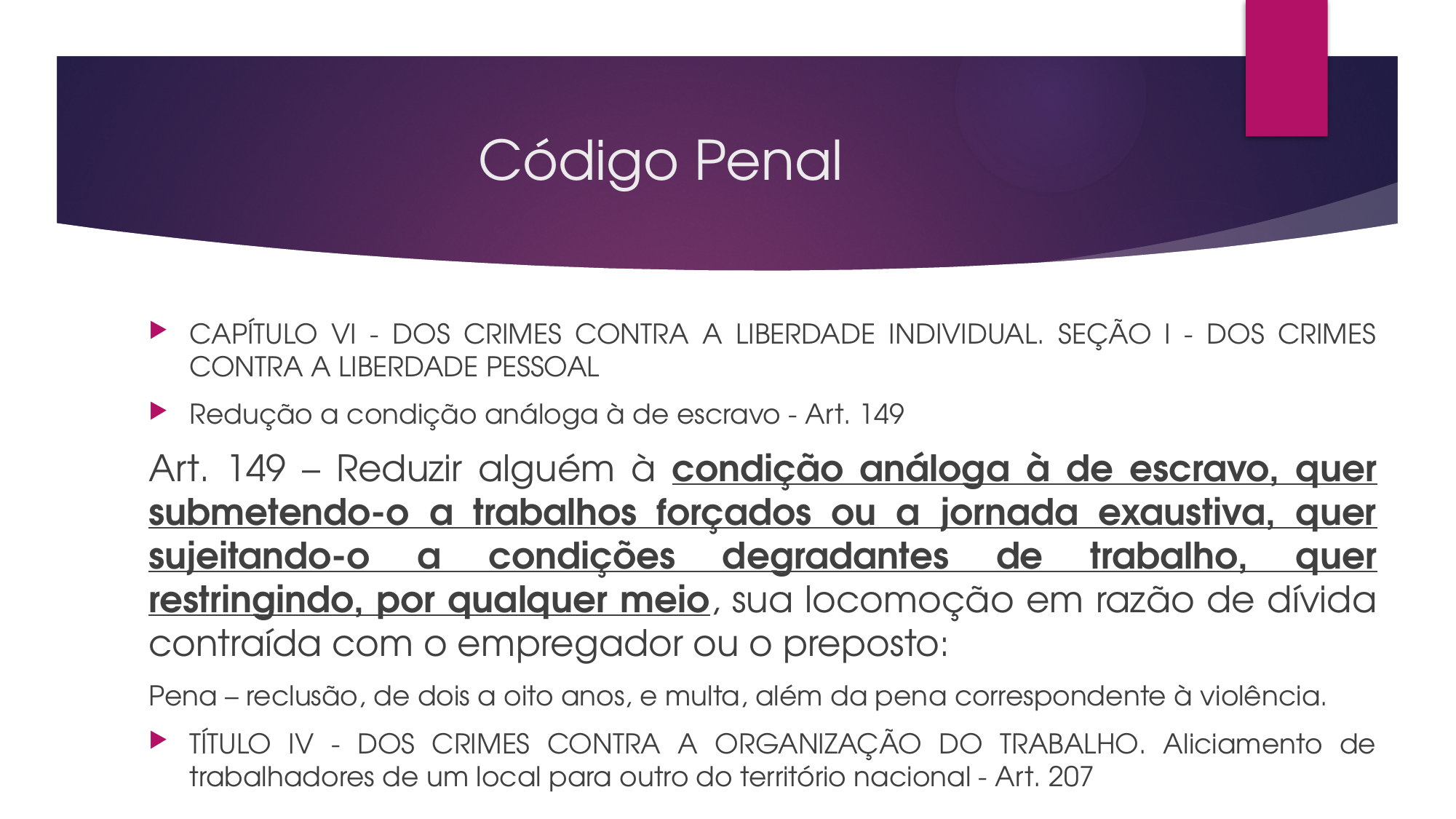

# Código Penal
CAPÍTULO VI - DOS CRIMES CONTRA A LIBERDADE INDIVIDUAL. SEÇÃO I - DOS CRIMES CONTRA A LIBERDADE PESSOAL
Redução a condição análoga à de escravo - Art. 149
Art. 149 – Reduzir alguém à condição análoga à de escravo, quer submetendo-o a trabalhos forçados ou a jornada exaustiva, quer sujeitando-o a condições degradantes de trabalho, quer restringindo, por qualquer meio, sua locomoção em razão de dívida contraída com o empregador ou o preposto:
Pena – reclusão, de dois a oito anos, e multa, além da pena correspondente à violência.
TÍTULO IV - DOS CRIMES CONTRA A ORGANIZAÇÃO DO TRABALHO. Aliciamento de trabalhadores de um local para outro do território nacional - Art. 207